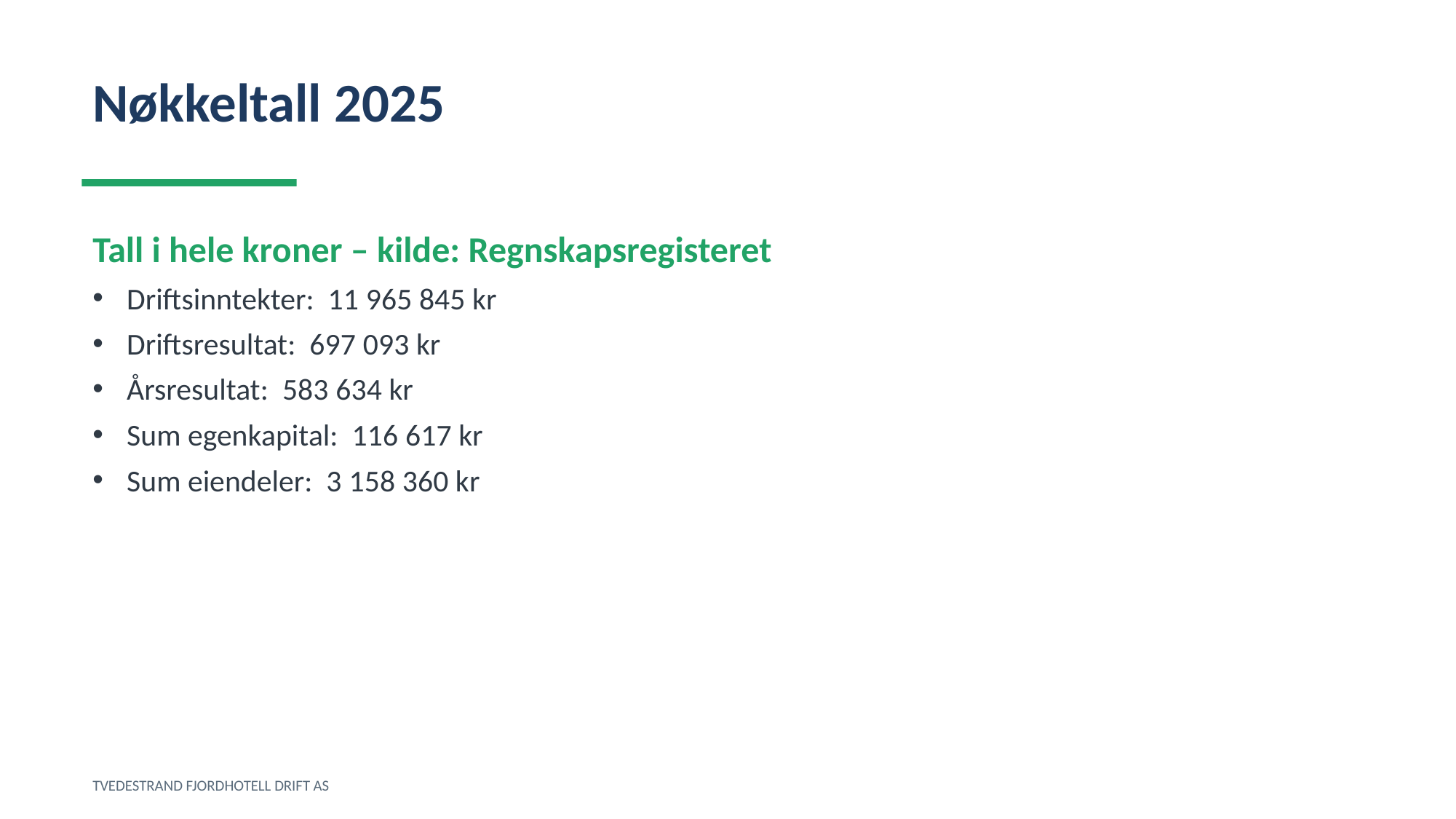

Nøkkeltall 2025

Tall i hele kroner – kilde: Regnskapsregisteret
Driftsinntekter:  11 965 845 kr
Driftsresultat:  697 093 kr
Årsresultat:  583 634 kr
Sum egenkapital:  116 617 kr
Sum eiendeler:  3 158 360 kr
TVEDESTRAND FJORDHOTELL DRIFT AS